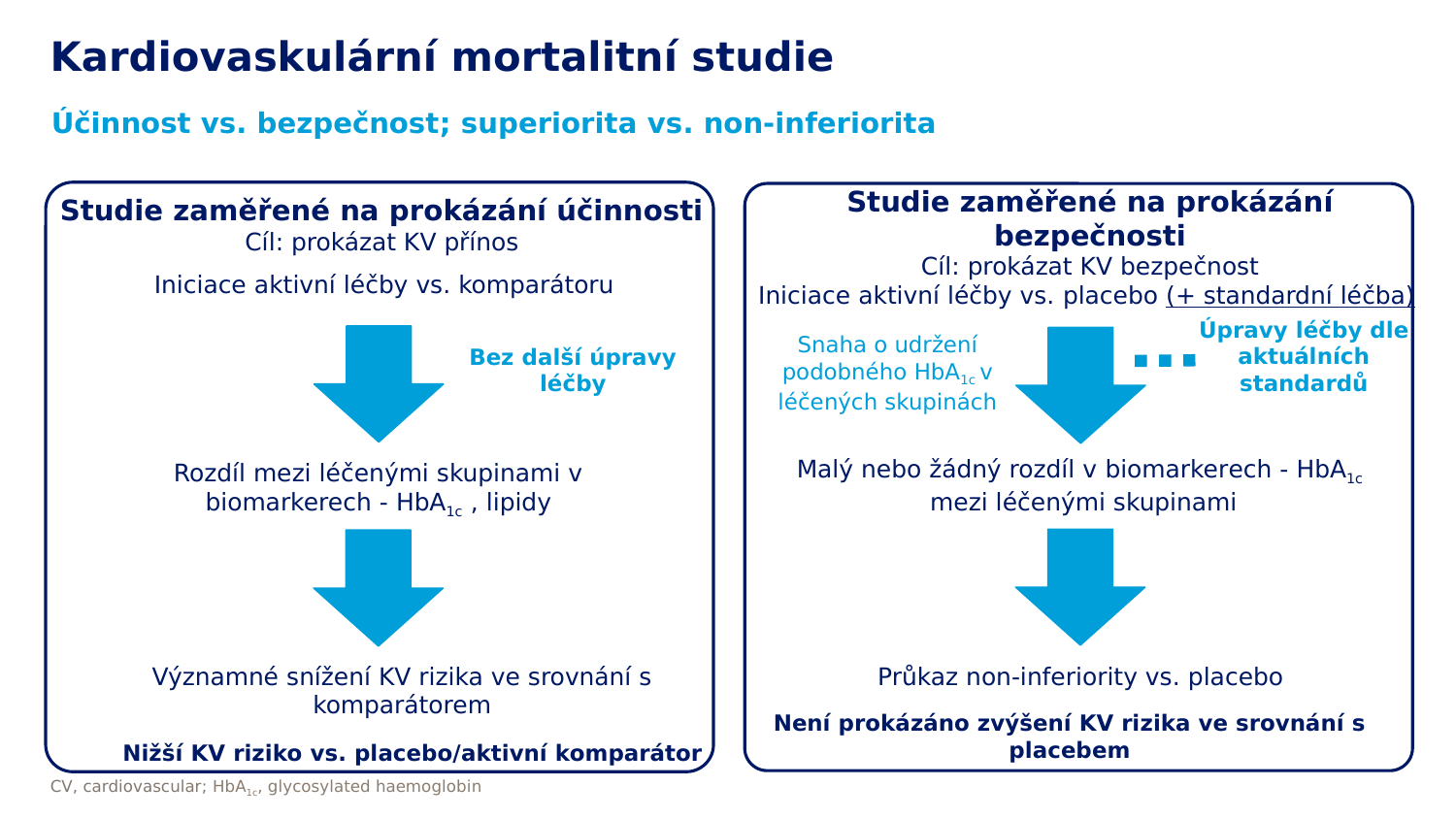

# Kardiovaskulární mortalitní studie
Účinnost vs. bezpečnost; superiorita vs. non-inferiorita
Studie zaměřené na prokázání bezpečnosti
Cíl: prokázat KV bezpečnost

Iniciace aktivní léčby vs. placebo (+ standardní léčba)
Úpravy léčby dle aktuálních standardů
Snaha o udržení podobného HbA1c v léčených skupinách

Malý nebo žádný rozdíl v biomarkerech - HbA1c
mezi léčenými skupinami

Průkaz non-inferiority vs. placebo
Není prokázáno zvýšení KV rizika ve srovnání s placebem

Studie zaměřené na prokázání účinnosti
Cíl: prokázat KV přínos
Iniciace aktivní léčby vs. komparátoru

Bez další úpravy léčby
Rozdíl mezi léčenými skupinami v biomarkerech - HbA1c , lipidy

Významné snížení KV rizika ve srovnání s komparátorem
Nižší KV riziko vs. placebo/aktivní komparátor
CV, cardiovascular; HbA1c, glycosylated haemoglobin